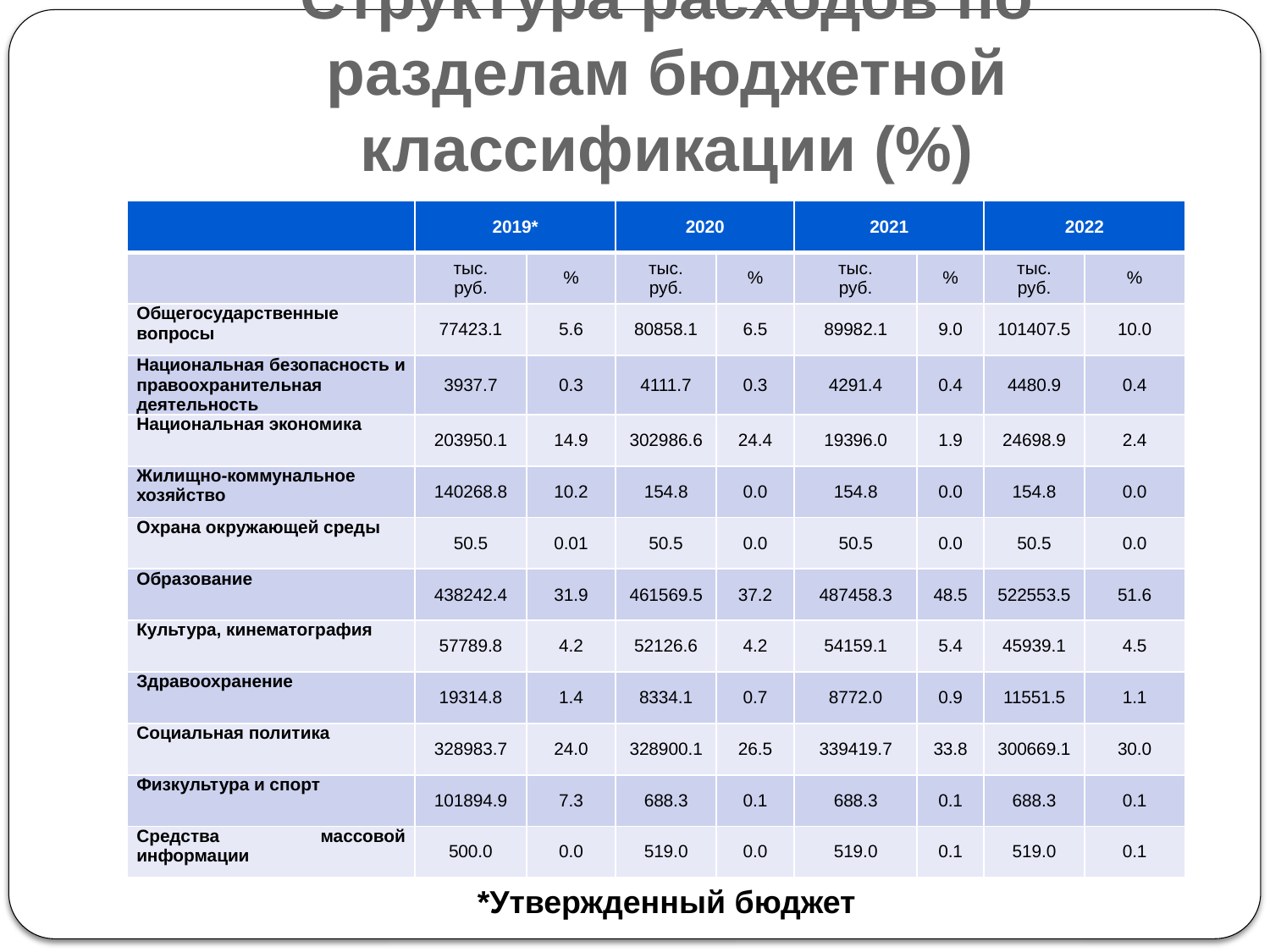

# Структура расходов по разделам бюджетной классификации (%)
|  | 2019\* |  | 2020 |  | 2021 |  | 2022 |  |
| --- | --- | --- | --- | --- | --- | --- | --- | --- |
|  | тыс. руб. | % | тыс. руб. | % | тыс. руб. | % | тыс. руб. | % |
| Общегосударственные вопросы | 77423.1 | 5.6 | 80858.1 | 6.5 | 89982.1 | 9.0 | 101407.5 | 10.0 |
| Национальная безопасность и правоохранительная деятельность | 3937.7 | 0.3 | 4111.7 | 0.3 | 4291.4 | 0.4 | 4480.9 | 0.4 |
| Национальная экономика | 203950.1 | 14.9 | 302986.6 | 24.4 | 19396.0 | 1.9 | 24698.9 | 2.4 |
| Жилищно-коммунальное хозяйство | 140268.8 | 10.2 | 154.8 | 0.0 | 154.8 | 0.0 | 154.8 | 0.0 |
| Охрана окружающей среды | 50.5 | 0.01 | 50.5 | 0.0 | 50.5 | 0.0 | 50.5 | 0.0 |
| Образование | 438242.4 | 31.9 | 461569.5 | 37.2 | 487458.3 | 48.5 | 522553.5 | 51.6 |
| Культура, кинематография | 57789.8 | 4.2 | 52126.6 | 4.2 | 54159.1 | 5.4 | 45939.1 | 4.5 |
| Здравоохранение | 19314.8 | 1.4 | 8334.1 | 0.7 | 8772.0 | 0.9 | 11551.5 | 1.1 |
| Социальная политика | 328983.7 | 24.0 | 328900.1 | 26.5 | 339419.7 | 33.8 | 300669.1 | 30.0 |
| Физкультура и спорт | 101894.9 | 7.3 | 688.3 | 0.1 | 688.3 | 0.1 | 688.3 | 0.1 |
| Средства массовой информации | 500.0 | 0.0 | 519.0 | 0.0 | 519.0 | 0.1 | 519.0 | 0.1 |
*Утвержденный бюджет